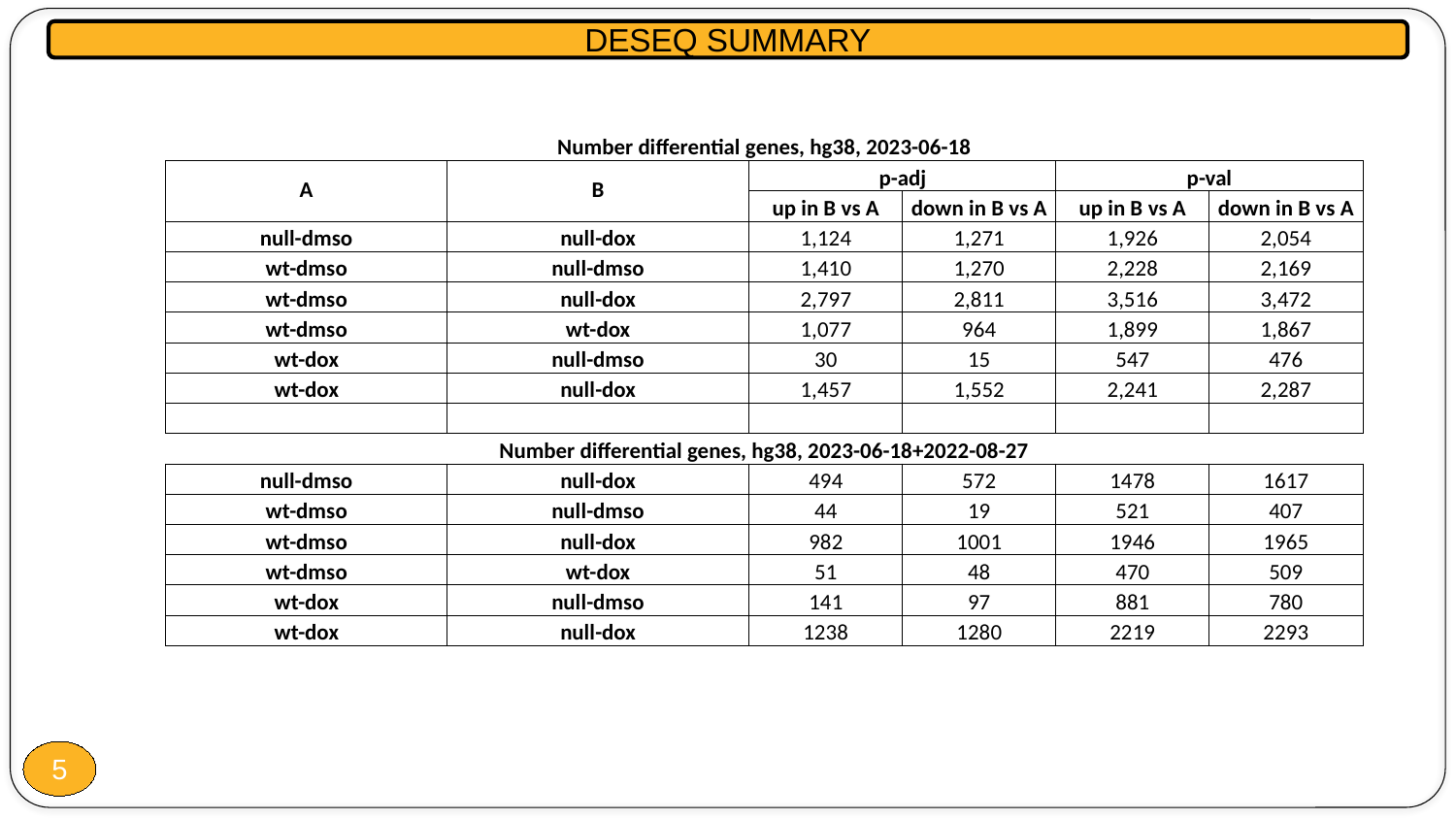

DESEQ SUMMARY
| Number differential genes, hg38, 2023-06-18 |  |  |  |  |  |
| --- | --- | --- | --- | --- | --- |
| A | B | p-adj |  | p-val |  |
|  |  | up in B vs A | down in B vs A | up in B vs A | down in B vs A |
| null-dmso | null-dox | 1,124 | 1,271 | 1,926 | 2,054 |
| wt-dmso | null-dmso | 1,410 | 1,270 | 2,228 | 2,169 |
| wt-dmso | null-dox | 2,797 | 2,811 | 3,516 | 3,472 |
| wt-dmso | wt-dox | 1,077 | 964 | 1,899 | 1,867 |
| wt-dox | null-dmso | 30 | 15 | 547 | 476 |
| wt-dox | null-dox | 1,457 | 1,552 | 2,241 | 2,287 |
|  |  |  |  |  |  |
| Number differential genes, hg38, 2023-06-18+2022-08-27 |  |  |  |  |  |
| null-dmso | null-dox | 494 | 572 | 1478 | 1617 |
| wt-dmso | null-dmso | 44 | 19 | 521 | 407 |
| wt-dmso | null-dox | 982 | 1001 | 1946 | 1965 |
| wt-dmso | wt-dox | 51 | 48 | 470 | 509 |
| wt-dox | null-dmso | 141 | 97 | 881 | 780 |
| wt-dox | null-dox | 1238 | 1280 | 2219 | 2293 |
5